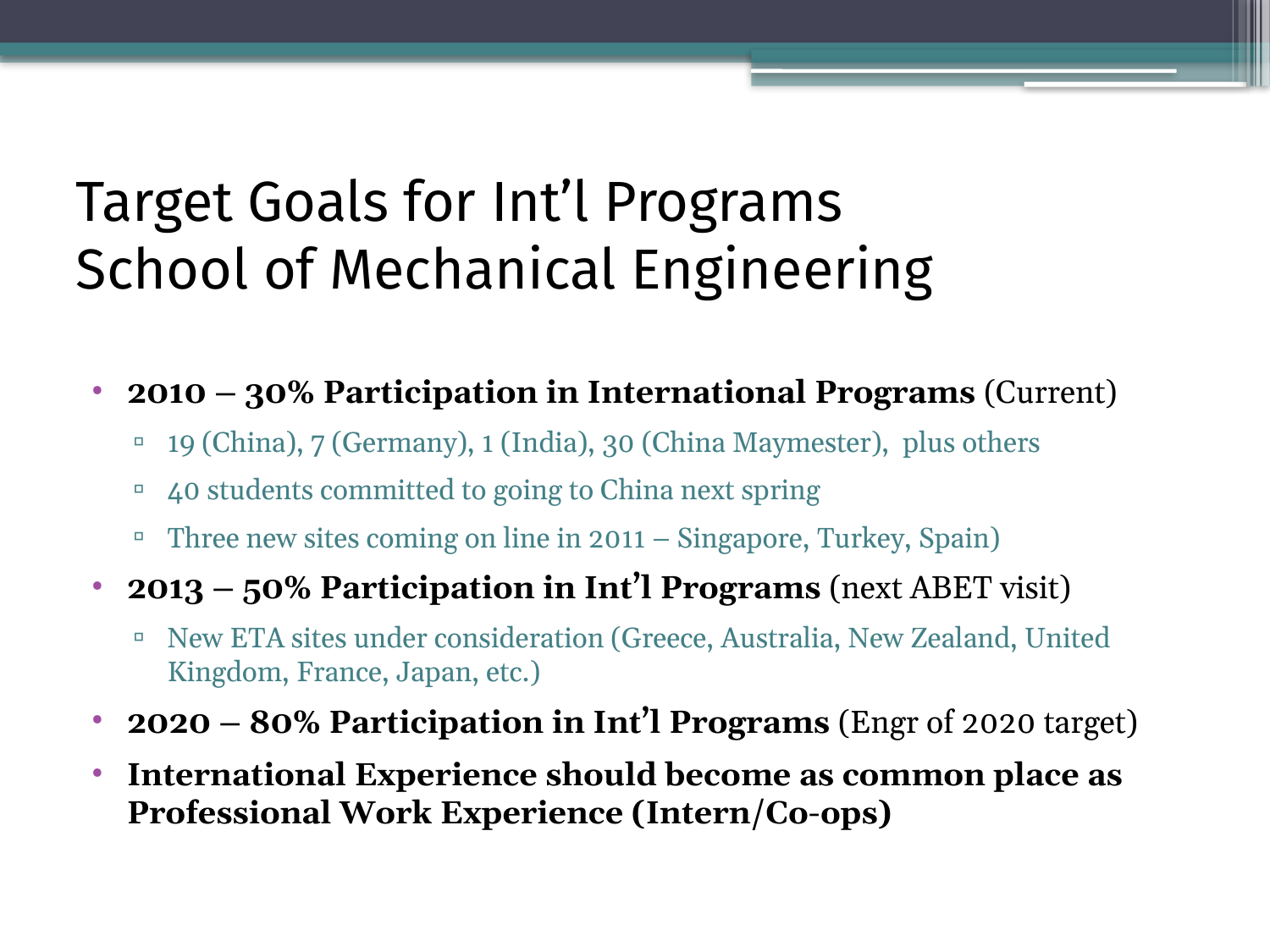

# Target Goals for Int’l Programs School of Mechanical Engineering

2010 – 30% Participation in International Programs (Current)
19 (China), 7 (Germany), 1 (India), 30 (China Maymester),  plus others
40 students committed to going to China next spring
Three new sites coming on line in 2011 – Singapore, Turkey, Spain)
2013 – 50% Participation in Int’l Programs (next ABET visit)
New ETA sites under consideration (Greece, Australia, New Zealand, United Kingdom, France, Japan, etc.)
2020 – 80% Participation in Int’l Programs (Engr of 2020 target)
International Experience should become as common place as Professional Work Experience (Intern/Co-ops)